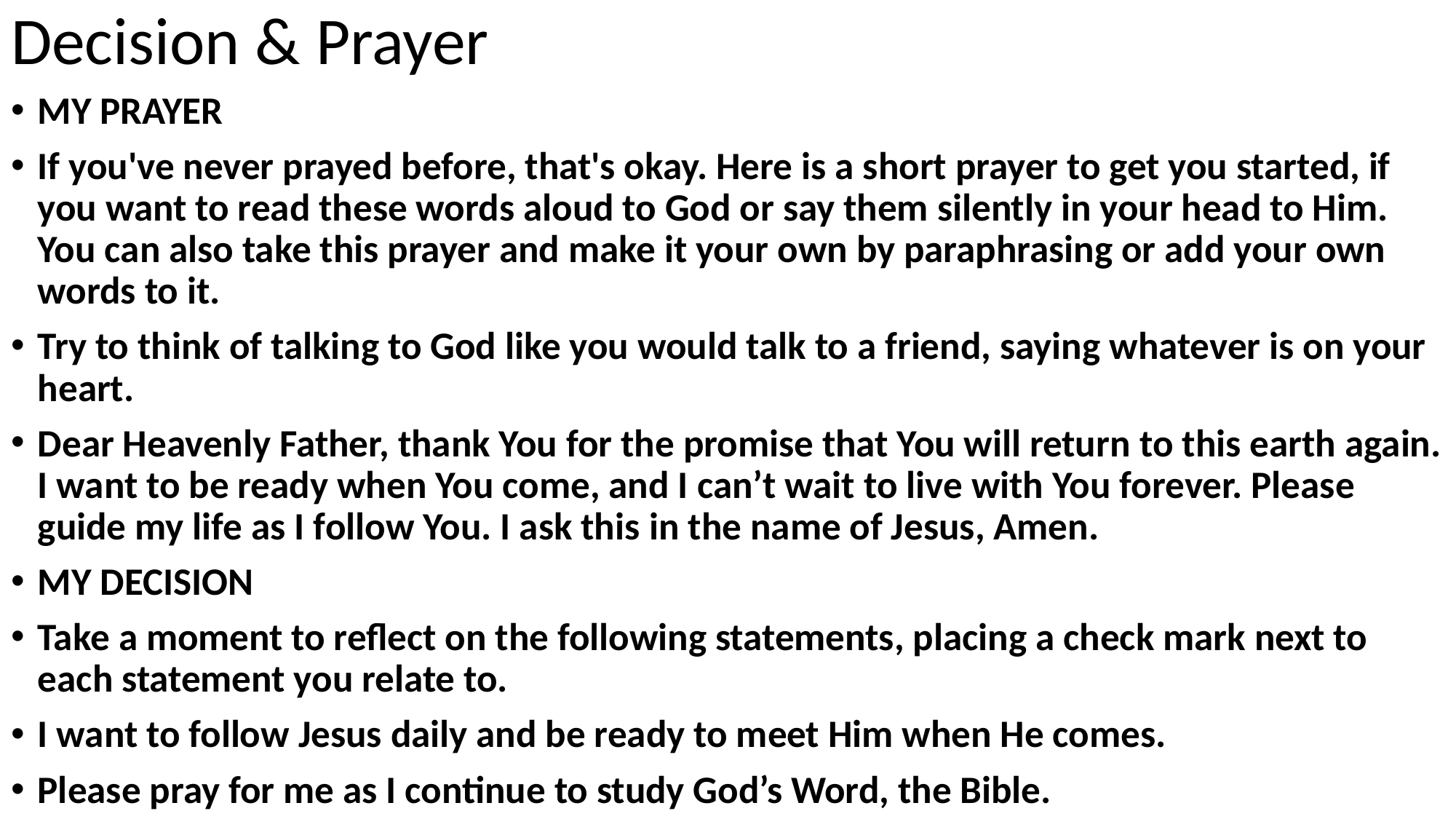

# Decision & Prayer
MY PRAYER
If you've never prayed before, that's okay. Here is a short prayer to get you started, if you want to read these words aloud to God or say them silently in your head to Him. You can also take this prayer and make it your own by paraphrasing or add your own words to it.
Try to think of talking to God like you would talk to a friend, saying whatever is on your heart.
Dear Heavenly Father, thank You for the promise that You will return to this earth again. I want to be ready when You come, and I can’t wait to live with You forever. Please guide my life as I follow You. I ask this in the name of Jesus, Amen.
MY DECISION
Take a moment to reflect on the following statements, placing a check mark next to each statement you relate to.
I want to follow Jesus daily and be ready to meet Him when He comes.
Please pray for me as I continue to study God’s Word, the Bible.